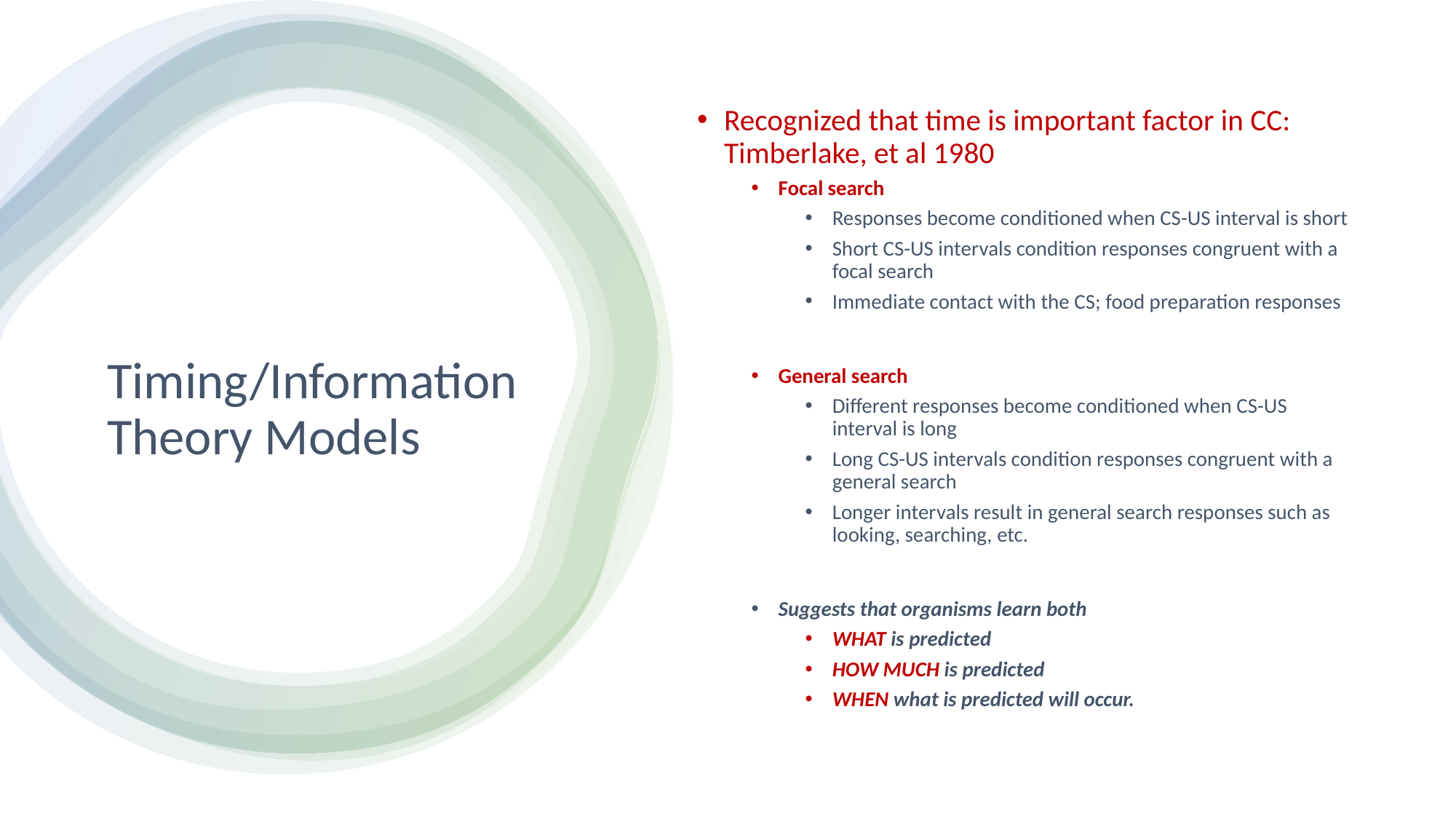

Recognized that time is important factor in CC: Timberlake, et al 1980
Focal search
Responses become conditioned when CS-US interval is short
Short CS-US intervals condition responses congruent with a focal search
Immediate contact with the CS; food preparation responses

General search
Different responses become conditioned when CS-US interval is long
Long CS-US intervals condition responses congruent with a general search
Longer intervals result in general search responses such as looking, searching, etc.

Suggests that organisms learn both
WHAT is predicted
HOW MUCH is predicted
WHEN what is predicted will occur.
# Timing/Information Theory Models